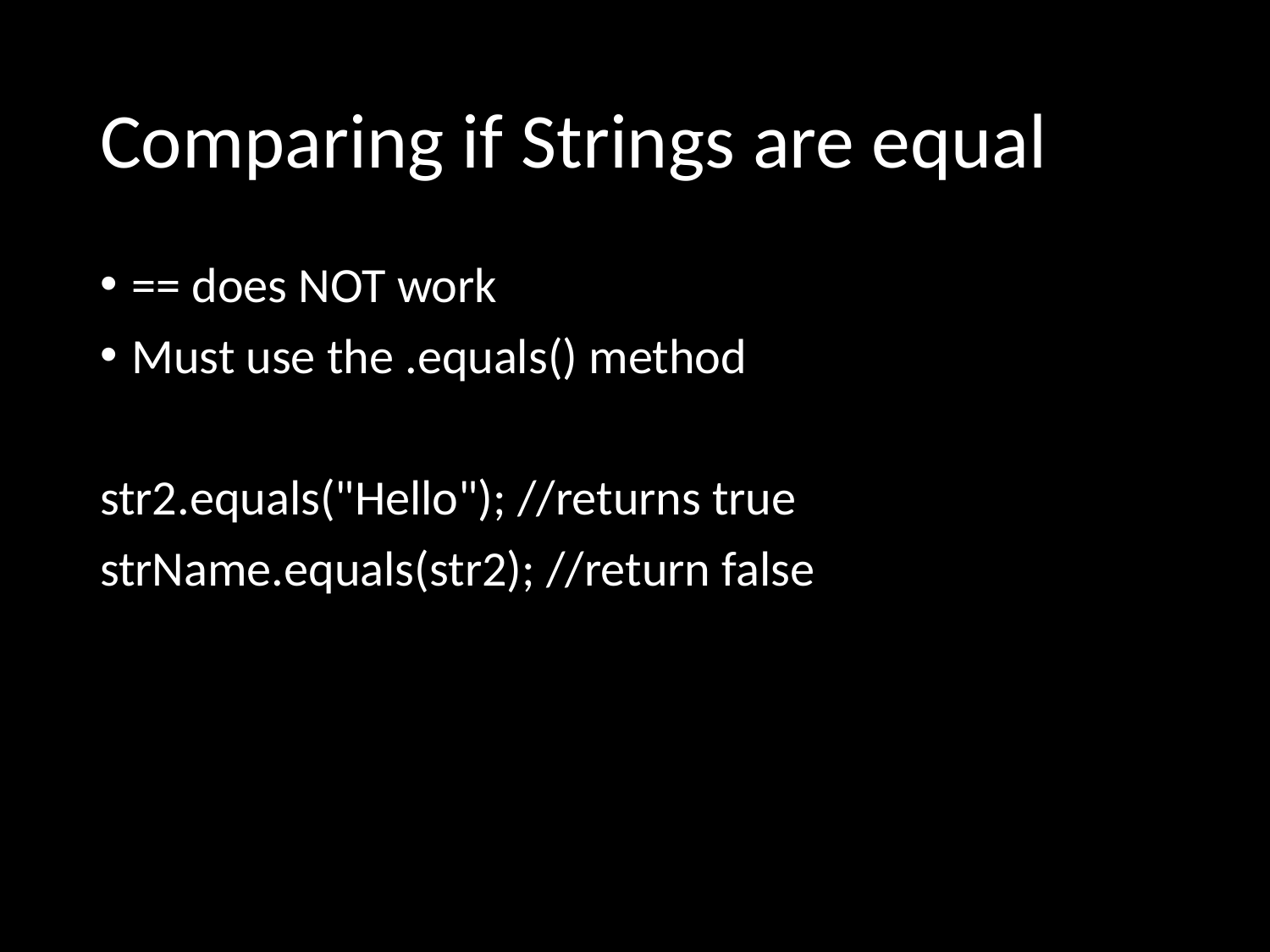

# Comparing if Strings are equal
== does NOT work
Must use the .equals() method

str2.equals("Hello"); //returns true
strName.equals(str2); //return false